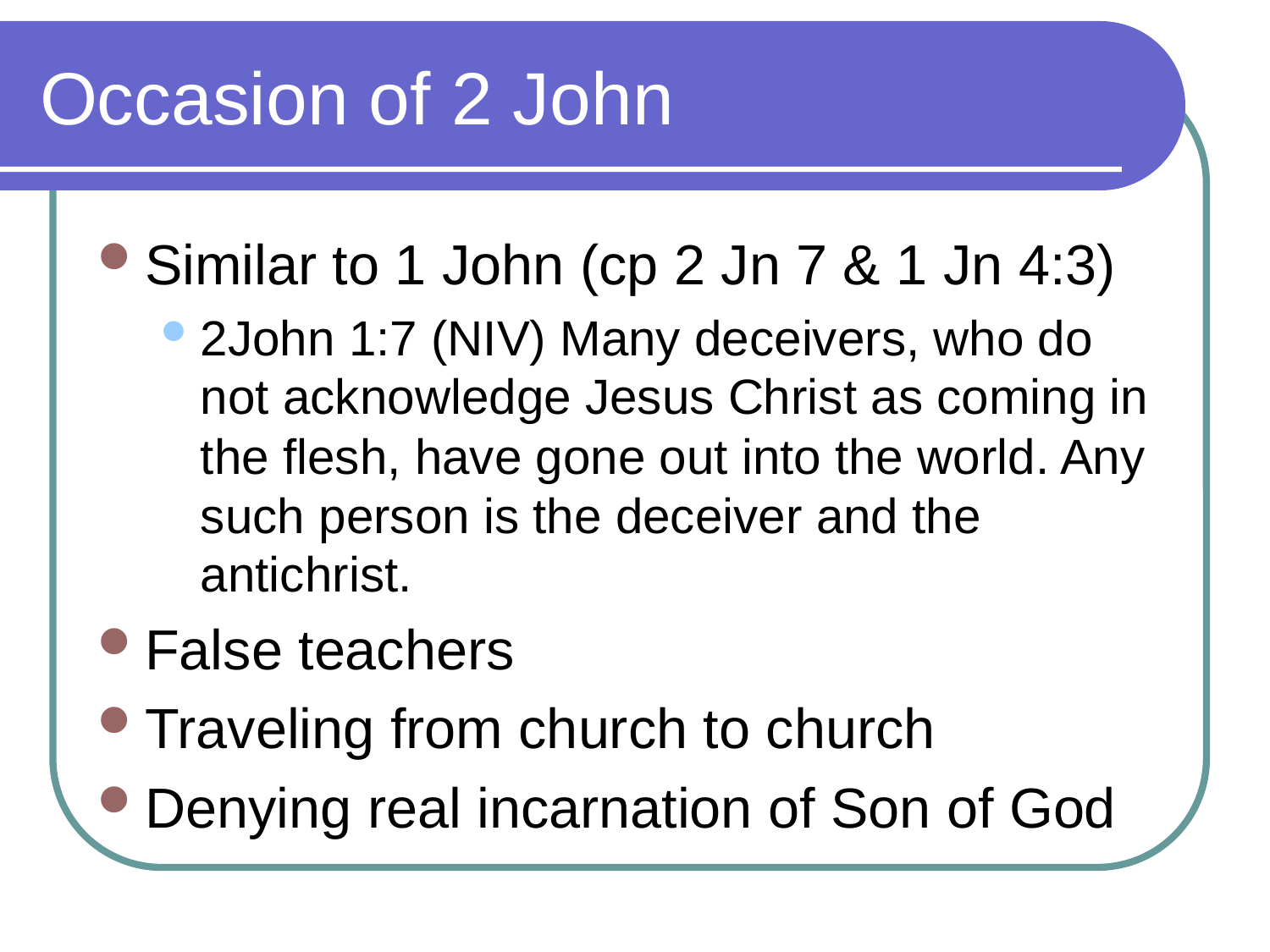

# Occasion of 2 John
Similar to 1 John (cp 2 Jn 7 & 1 Jn 4:3)
2John 1:7 (NIV) Many deceivers, who do not acknowledge Jesus Christ as coming in the flesh, have gone out into the world. Any such person is the deceiver and the antichrist.
False teachers
Traveling from church to church
Denying real incarnation of Son of God